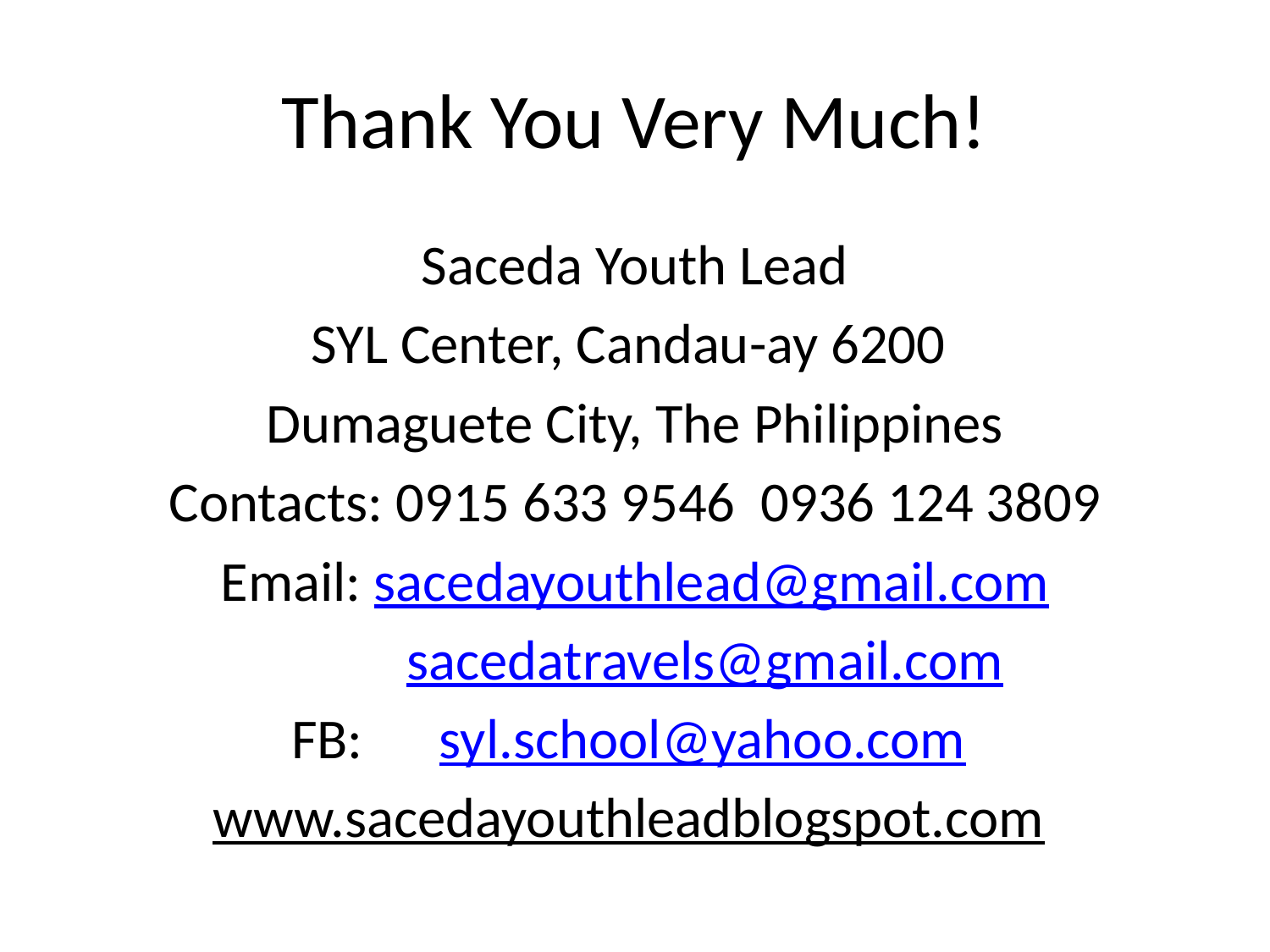

# Thank You Very Much!
Saceda Youth Lead
SYL Center, Candau-ay 6200
Dumaguete City, The Philippines
Contacts: 0915 633 9546  0936 124 3809
Email: sacedayouthlead@gmail.com
            sacedatravels@gmail.com
FB:      syl.school@yahoo.com
www.sacedayouthleadblogspot.com